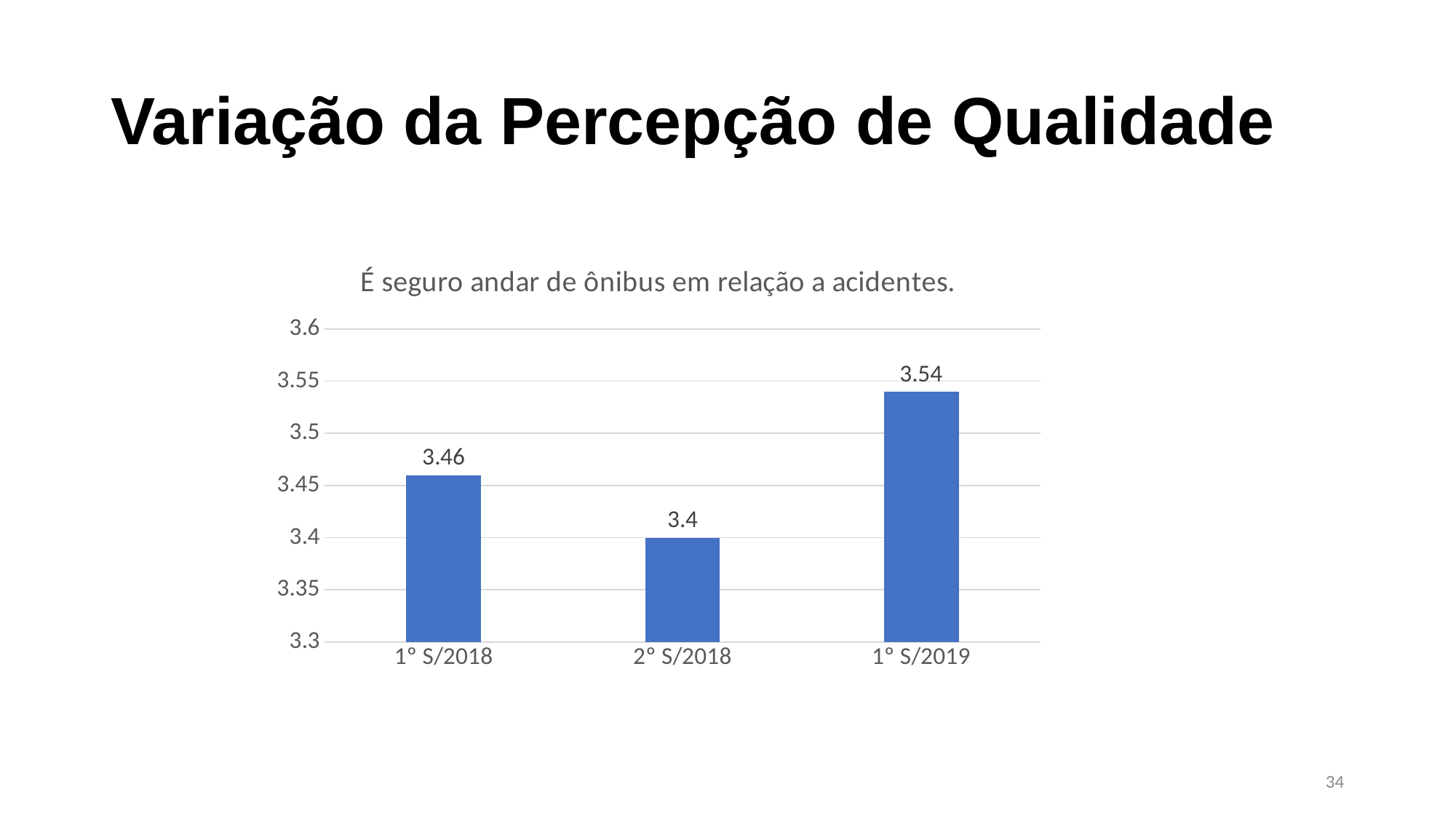

# Variação da Percepção de Qualidade

### Chart:

| Category | É seguro andar de ônibus em relação a acidentes. |
|---|---|
| 1º S/2018 | 3.46 |
| 2º S/2018 | 3.4 |
| 1º S/2019 | 3.54 |
34